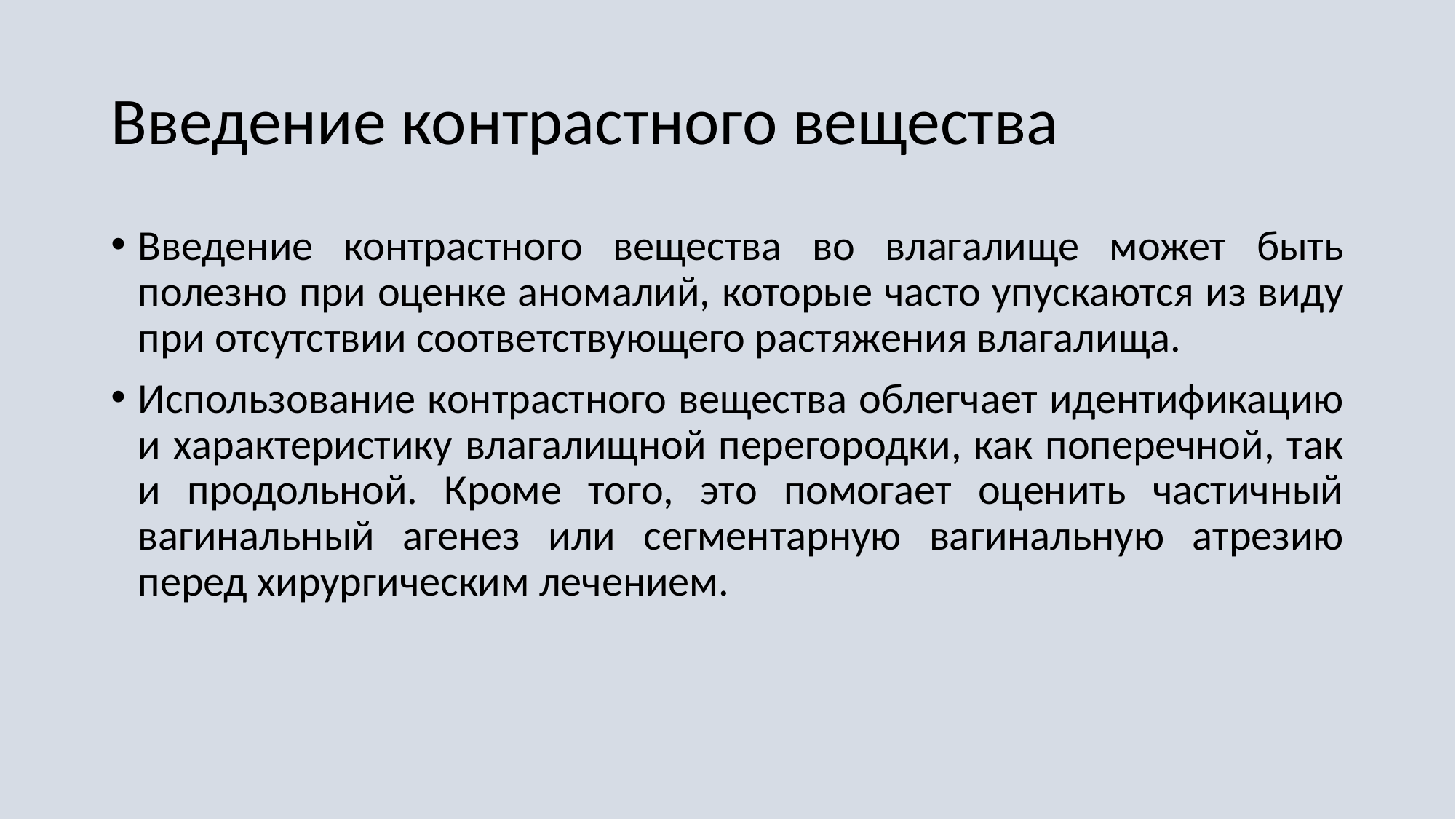

# Введение контрастного вещества
Введение контрастного вещества во влагалище может быть полезно при оценке аномалий, которые часто упускаются из виду при отсутствии соответствующего растяжения влагалища.
Использование контрастного вещества облегчает идентификацию и характеристику влагалищной перегородки, как поперечной, так и продольной. Кроме того, это помогает оценить частичный вагинальный агенез или сегментарную вагинальную атрезию перед хирургическим лечением.